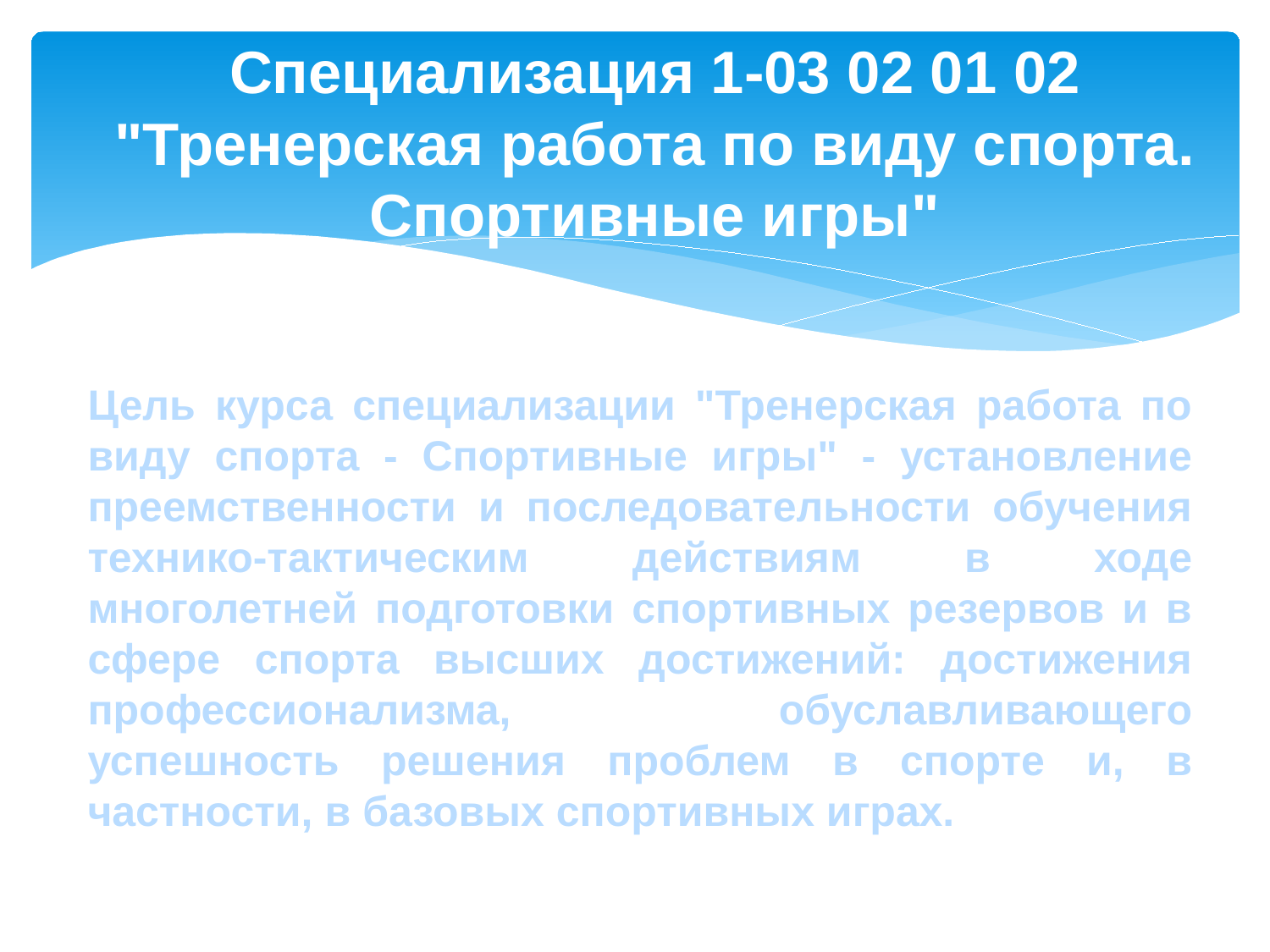

# Специализация 1-03 02 01 02 "Тренерская работа по виду спорта. Спортивные игры"
Цель курса специализации "Тренерская работа по виду спорта - Спортивные игры" - установление преемственности и последовательности обучения технико-тактическим действиям в ходе многолетней подготовки спортивных резервов и в сфере спорта высших достижений: достижения профессионализма, обуславливающего успешность решения проблем в спорте и, в частности, в базовых спортивных играх.